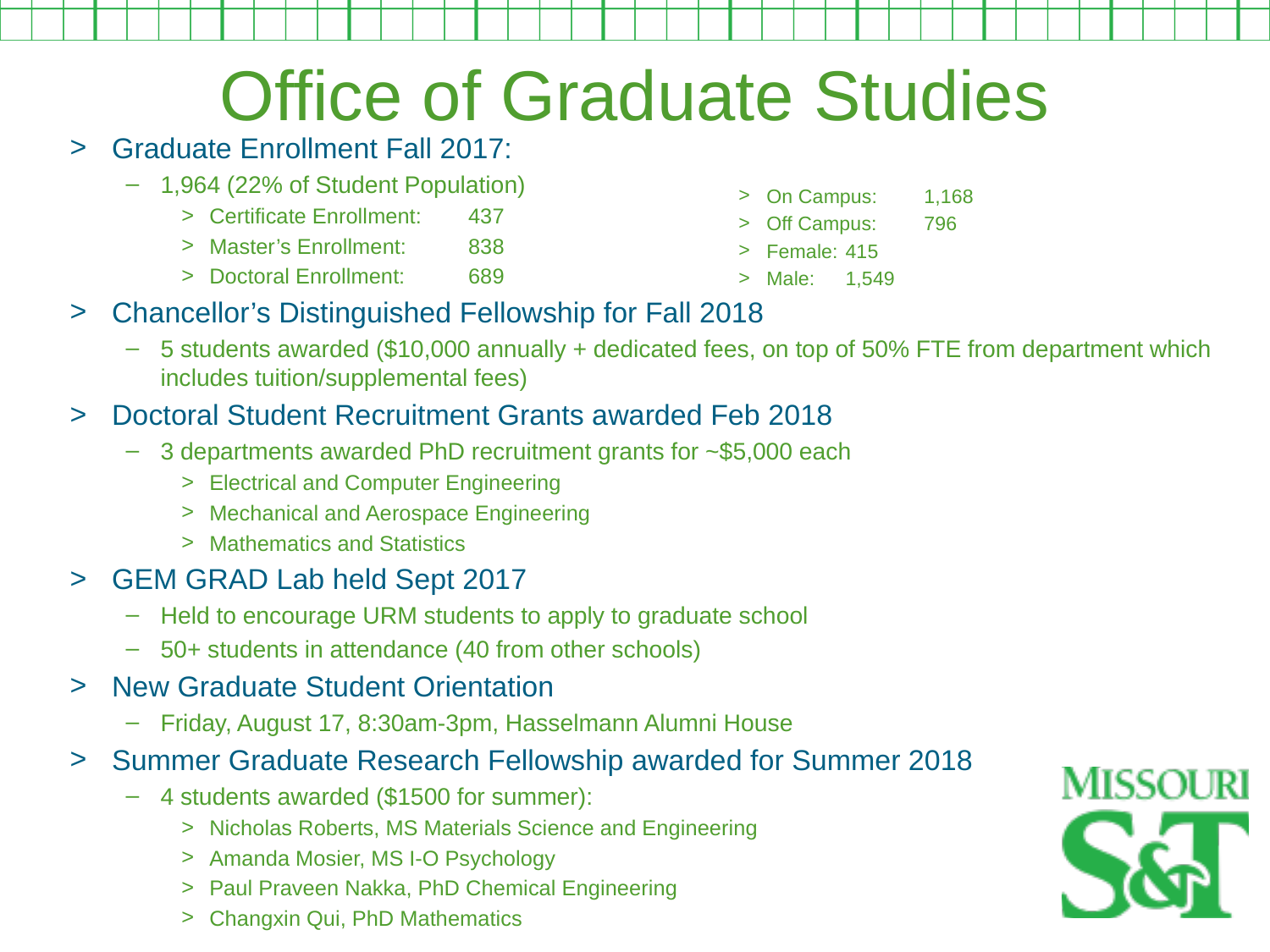

Office of Graduate Studies
Graduate Enrollment Fall 2017:
1,964 (22% of Student Population)
Certificate Enrollment:	437
Master’s Enrollment:		838
Doctoral Enrollment:		689
Chancellor’s Distinguished Fellowship for Fall 2018
5 students awarded ($10,000 annually + dedicated fees, on top of 50% FTE from department which includes tuition/supplemental fees)
Doctoral Student Recruitment Grants awarded Feb 2018
3 departments awarded PhD recruitment grants for ~$5,000 each
Electrical and Computer Engineering
Mechanical and Aerospace Engineering
Mathematics and Statistics
GEM GRAD Lab held Sept 2017
Held to encourage URM students to apply to graduate school
50+ students in attendance (40 from other schools)
New Graduate Student Orientation
Friday, August 17, 8:30am-3pm, Hasselmann Alumni House
Summer Graduate Research Fellowship awarded for Summer 2018
4 students awarded ($1500 for summer):
Nicholas Roberts, MS Materials Science and Engineering
Amanda Mosier, MS I-O Psychology
Paul Praveen Nakka, PhD Chemical Engineering
Changxin Qui, PhD Mathematics
On Campus:	1,168
Off Campus:	796
Female:		415
Male:		1,549